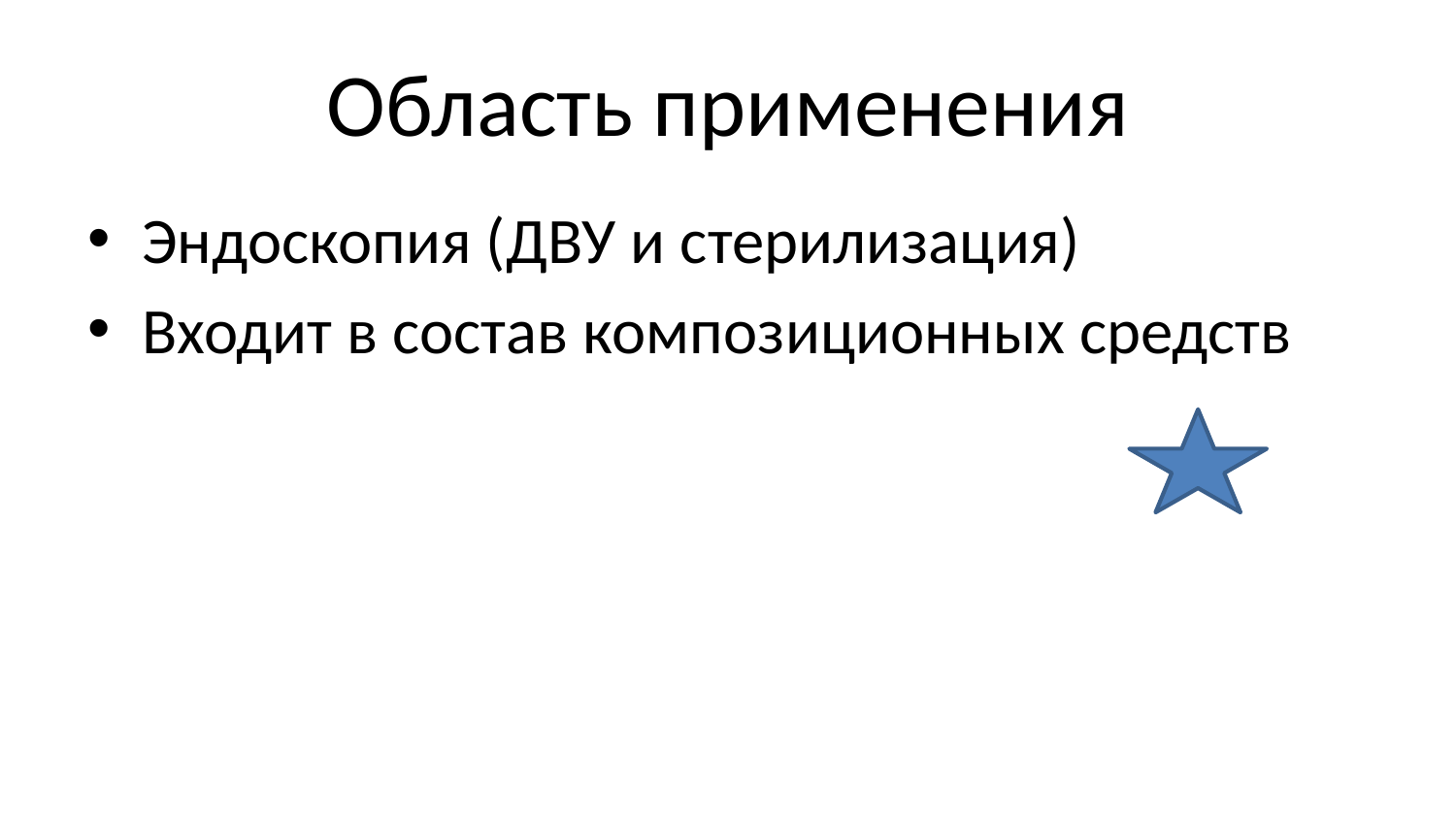

# Область применения
Эндоскопия (ДВУ и стерилизация)
Входит в состав композиционных средств